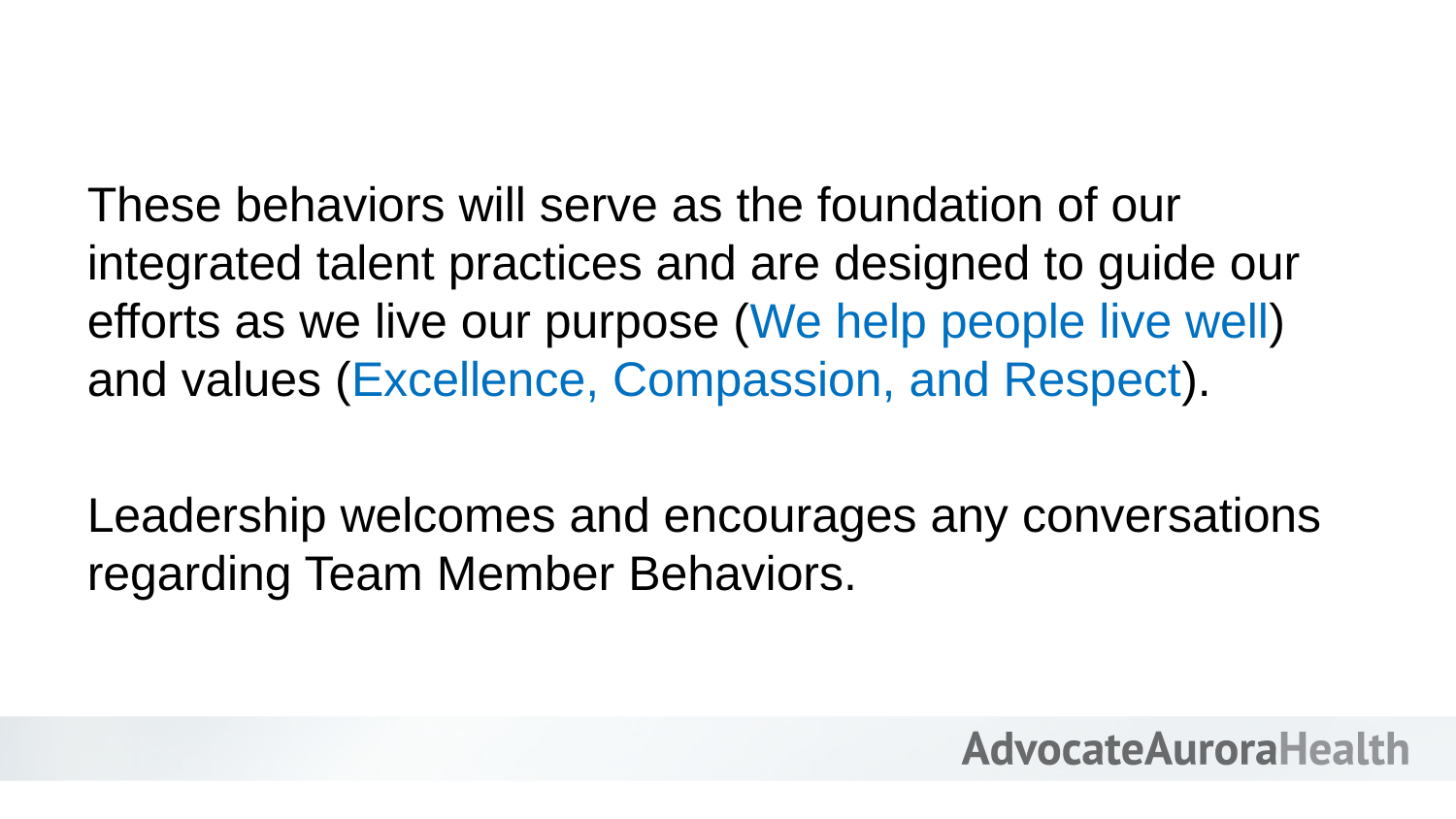

#
These behaviors will serve as the foundation of our integrated talent practices and are designed to guide our efforts as we live our purpose (We help people live well) and values (Excellence, Compassion, and Respect).

Leadership welcomes and encourages any conversations regarding Team Member Behaviors.